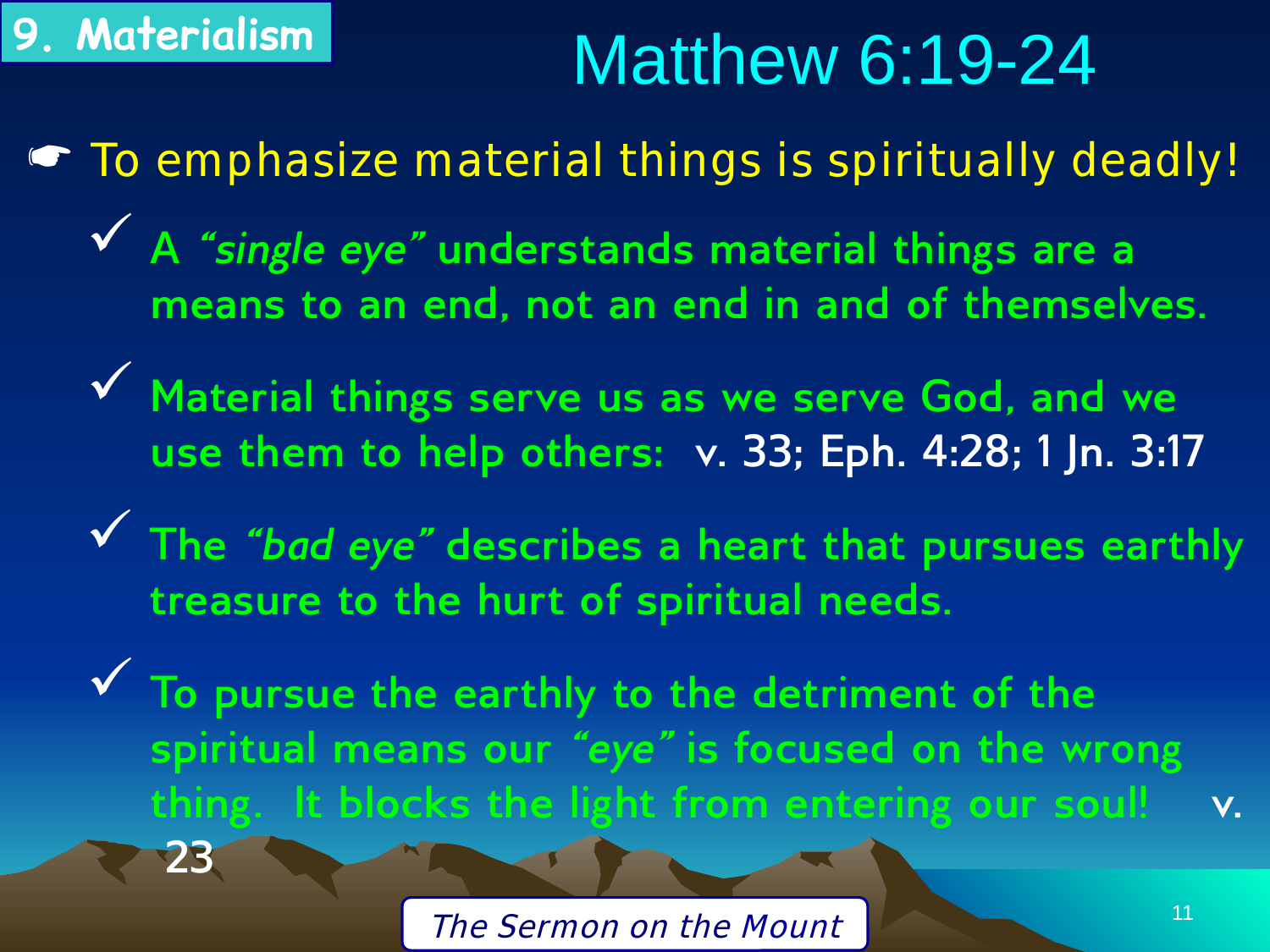

9. Materialism
Matthew 6:19-24
To emphasize material things is spiritually deadly!
A “single eye” understands material things are a means to an end, not an end in and of themselves.
Material things serve us as we serve God, and we use them to help others:  v. 33; Eph. 4:28; 1 Jn. 3:17
The “bad eye” describes a heart that pursues earthly treasure to the hurt of spiritual needs.
To pursue the earthly to the detriment of the spiritual means our “eye” is focused on the wrong thing.  It blocks the light from entering our soul!    v.  23
11
The Sermon on the Mount